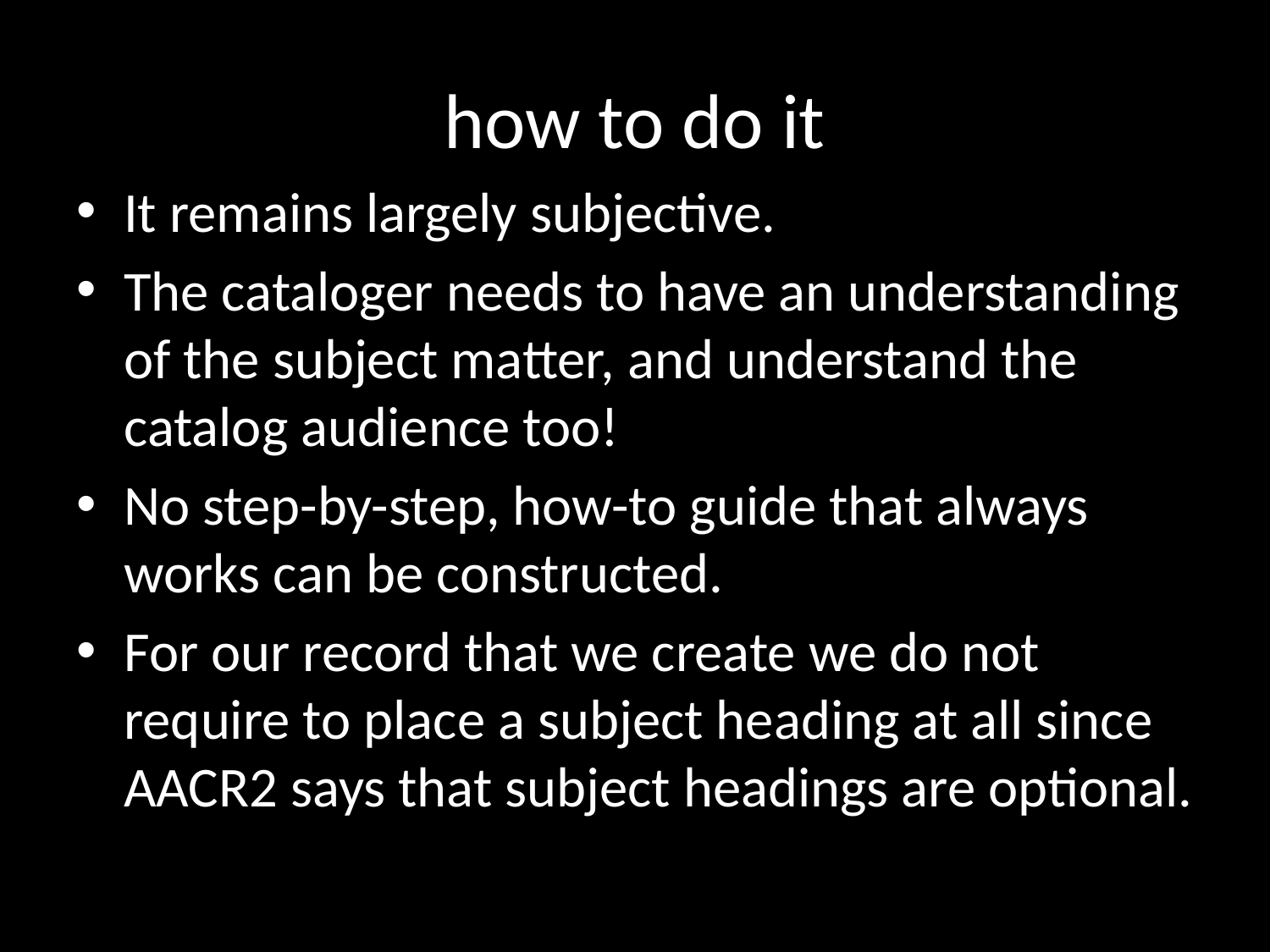

# how to do it
It remains largely subjective.
The cataloger needs to have an understanding of the subject matter, and understand the catalog audience too!
No step-by-step, how-to guide that always works can be constructed.
For our record that we create we do not require to place a subject heading at all since AACR2 says that subject headings are optional.